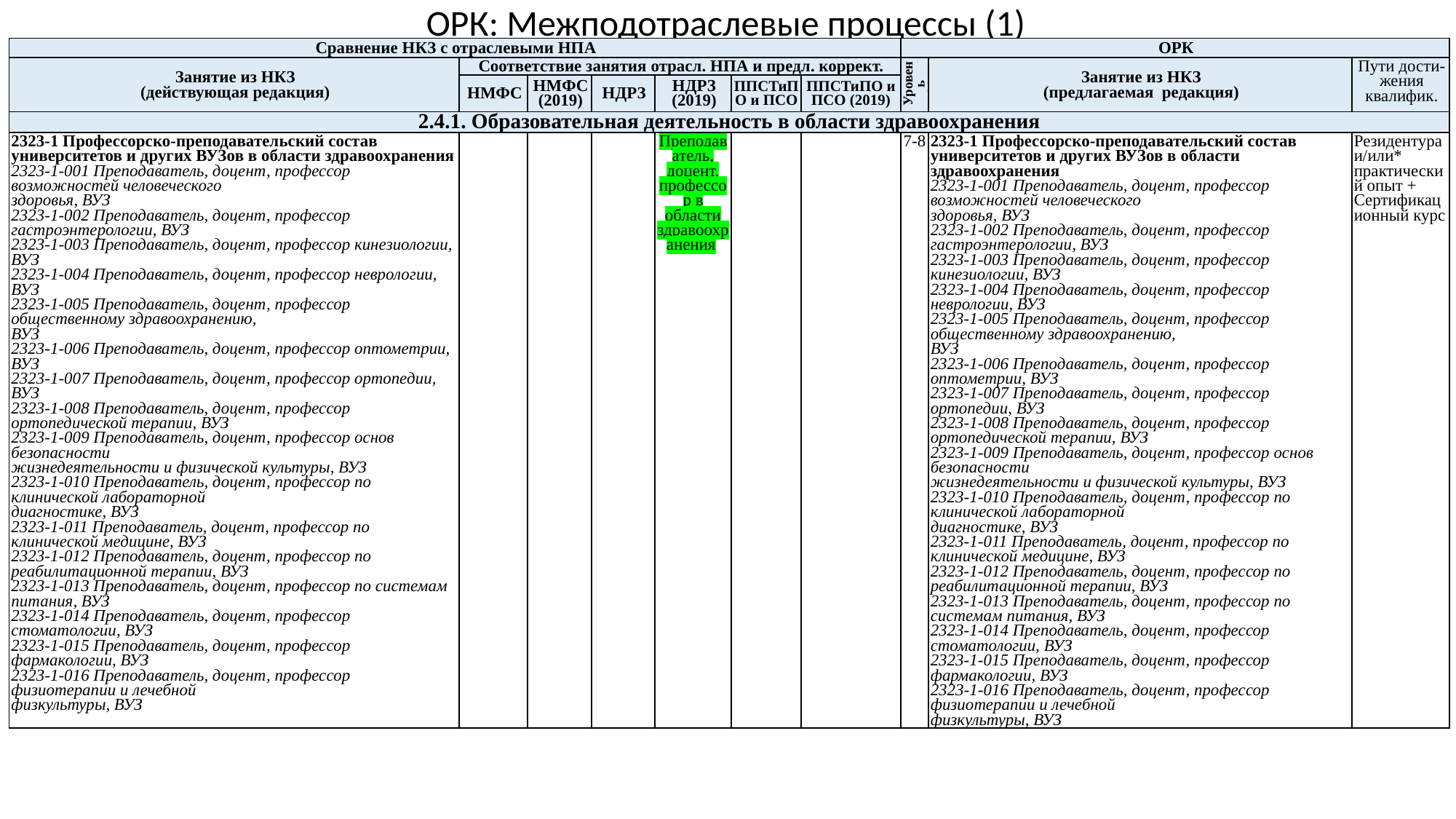

# ОРК: Межподотраслевые процессы (1)
| Сравнение НКЗ с отраслевыми НПА |  |  |  |  |  |  | ОРК |  |  |
| --- | --- | --- | --- | --- | --- | --- | --- | --- | --- |
| Занятие из НКЗ (действующая редакция) | Соответствие занятия отрасл. НПА и предл. коррект. |  |  |  |  |  | Уровень ОРК | Занятие из НКЗ (предлагаемая редакция) | Пути дости-жения квалифик. |
|  | НМФС | НМФС (2019) | НДРЗ | НДРЗ (2019) | ППСТиПО и ПСО | ППСТиПО и ПСО (2019) |  |  |  |
| 2.4.1. Образовательная деятельность в области здравоохранения |  |  |  |  |  |  |  |  |  |
| 2323-1 Профессорско-преподавательский состав университетов и других ВУЗов в области здравоохранения 2323-1-001 Преподаватель, доцент, профессор возможностей человеческого здоровья, ВУЗ 2323-1-002 Преподаватель, доцент, профессор гастроэнтерологии, ВУЗ 2323-1-003 Преподаватель, доцент, профессор кинезиологии, ВУЗ 2323-1-004 Преподаватель, доцент, профессор неврологии, ВУЗ 2323-1-005 Преподаватель, доцент, профессор общественному здравоохранению, ВУЗ 2323-1-006 Преподаватель, доцент, профессор оптометрии, ВУЗ 2323-1-007 Преподаватель, доцент, профессор ортопедии, ВУЗ 2323-1-008 Преподаватель, доцент, профессор ортопедической терапии, ВУЗ 2323-1-009 Преподаватель, доцент, профессор основ безопасности жизнедеятельности и физической культуры, ВУЗ 2323-1-010 Преподаватель, доцент, профессор по клинической лабораторной диагностике, ВУЗ 2323-1-011 Преподаватель, доцент, профессор по клинической медицине, ВУЗ 2323-1-012 Преподаватель, доцент, профессор по реабилитационной терапии, ВУЗ 2323-1-013 Преподаватель, доцент, профессор по системам питания, ВУЗ 2323-1-014 Преподаватель, доцент, профессор стоматологии, ВУЗ 2323-1-015 Преподаватель, доцент, профессор фармакологии, ВУЗ 2323-1-016 Преподаватель, доцент, профессор физиотерапии и лечебной физкультуры, ВУЗ |  |  |  | Преподаватель, доцент, профессор в области здравоохранения |  |  | 7-8 | 2323-1 Профессорско-преподавательский состав университетов и других ВУЗов в области здравоохранения 2323-1-001 Преподаватель, доцент, профессор возможностей человеческого здоровья, ВУЗ 2323-1-002 Преподаватель, доцент, профессор гастроэнтерологии, ВУЗ 2323-1-003 Преподаватель, доцент, профессор кинезиологии, ВУЗ 2323-1-004 Преподаватель, доцент, профессор неврологии, ВУЗ 2323-1-005 Преподаватель, доцент, профессор общественному здравоохранению, ВУЗ 2323-1-006 Преподаватель, доцент, профессор оптометрии, ВУЗ 2323-1-007 Преподаватель, доцент, профессор ортопедии, ВУЗ 2323-1-008 Преподаватель, доцент, профессор ортопедической терапии, ВУЗ 2323-1-009 Преподаватель, доцент, профессор основ безопасности жизнедеятельности и физической культуры, ВУЗ 2323-1-010 Преподаватель, доцент, профессор по клинической лабораторной диагностике, ВУЗ 2323-1-011 Преподаватель, доцент, профессор по клинической медицине, ВУЗ 2323-1-012 Преподаватель, доцент, профессор по реабилитационной терапии, ВУЗ 2323-1-013 Преподаватель, доцент, профессор по системам питания, ВУЗ 2323-1-014 Преподаватель, доцент, профессор стоматологии, ВУЗ 2323-1-015 Преподаватель, доцент, профессор фармакологии, ВУЗ 2323-1-016 Преподаватель, доцент, профессор физиотерапии и лечебной физкультуры, ВУЗ | Резидентура и/или\* практический опыт + Сертификационный курс |